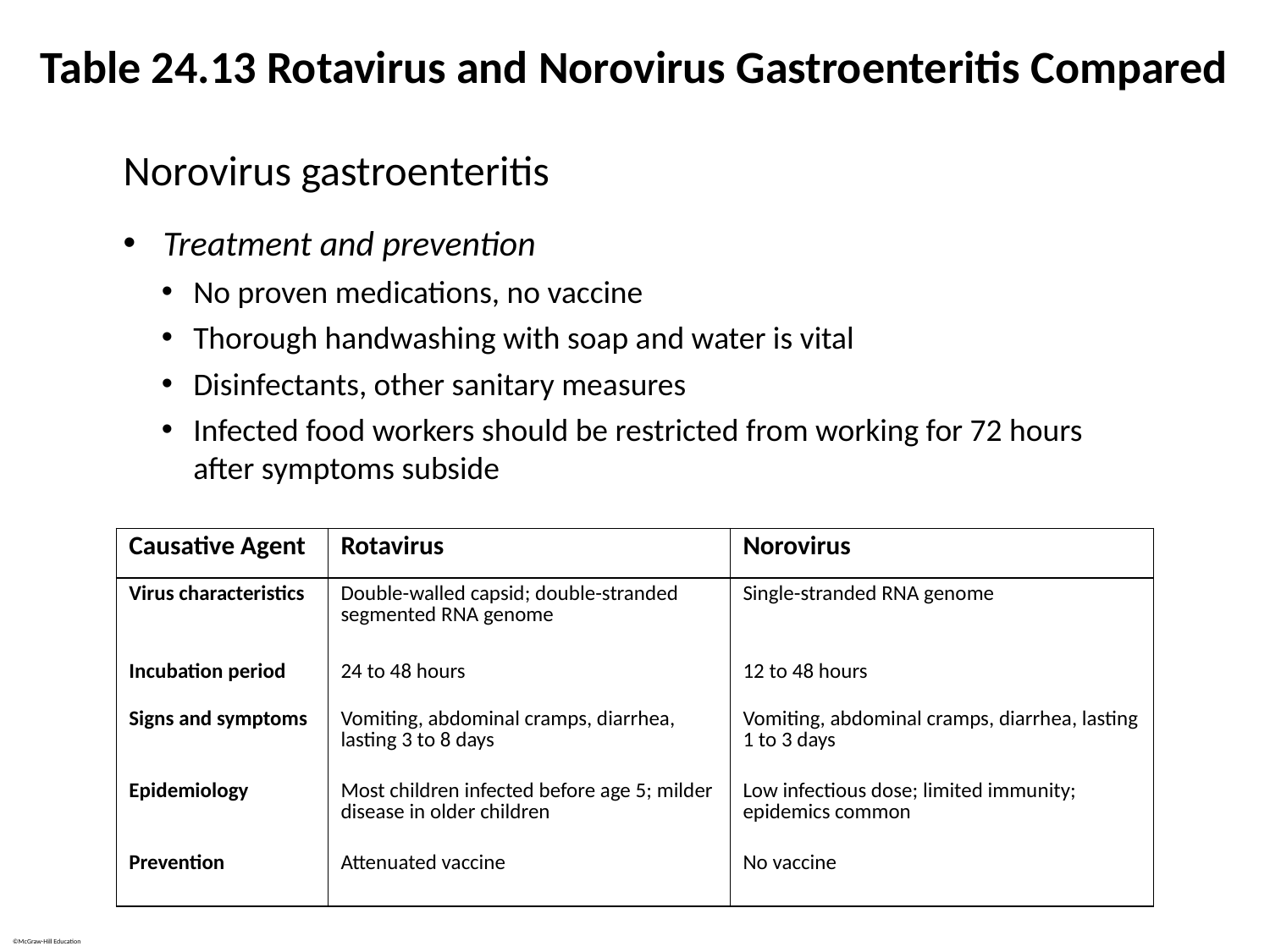

# Table 24.13 Rotavirus and Norovirus Gastroenteritis Compared
Norovirus gastroenteritis
Treatment and prevention
No proven medications, no vaccine
Thorough handwashing with soap and water is vital
Disinfectants, other sanitary measures
Infected food workers should be restricted from working for 72 hours after symptoms subside
| Causative Agent | Rotavirus | Norovirus |
| --- | --- | --- |
| Virus characteristics | Double-walled capsid; double-stranded segmented RNA genome | Single-stranded RNA genome |
| Incubation period | 24 to 48 hours | 12 to 48 hours |
| Signs and symptoms | Vomiting, abdominal cramps, diarrhea, lasting 3 to 8 days | Vomiting, abdominal cramps, diarrhea, lasting 1 to 3 days |
| Epidemiology | Most children infected before age 5; milder disease in older children | Low infectious dose; limited immunity; epidemics common |
| Prevention | Attenuated vaccine | No vaccine |